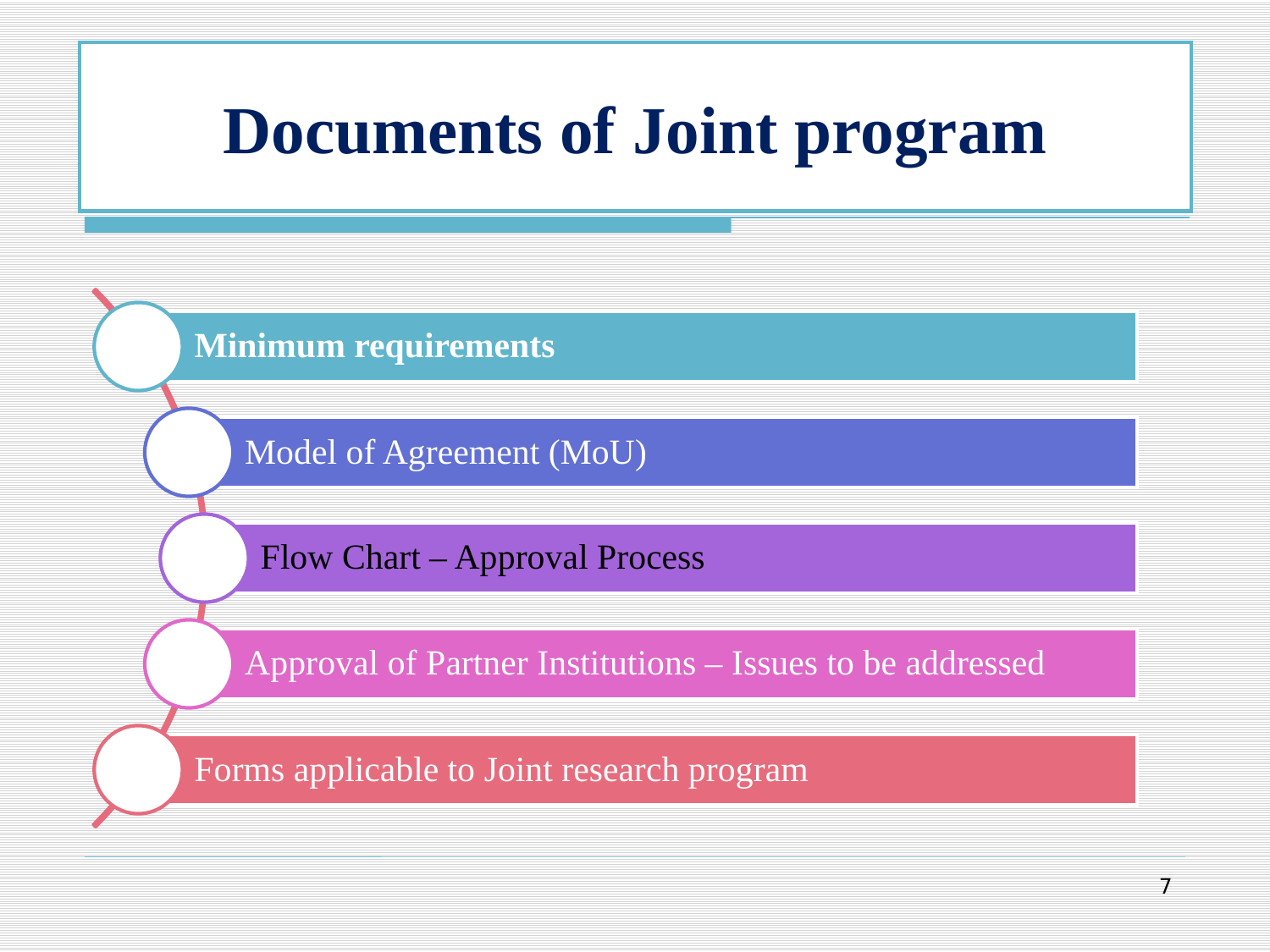

# Documents of Joint program
Minimum requirements
Model of Agreement (MoU)
Flow Chart – Approval Process
Approval of Partner Institutions – Issues to be addressed
Forms applicable to Joint research program
7